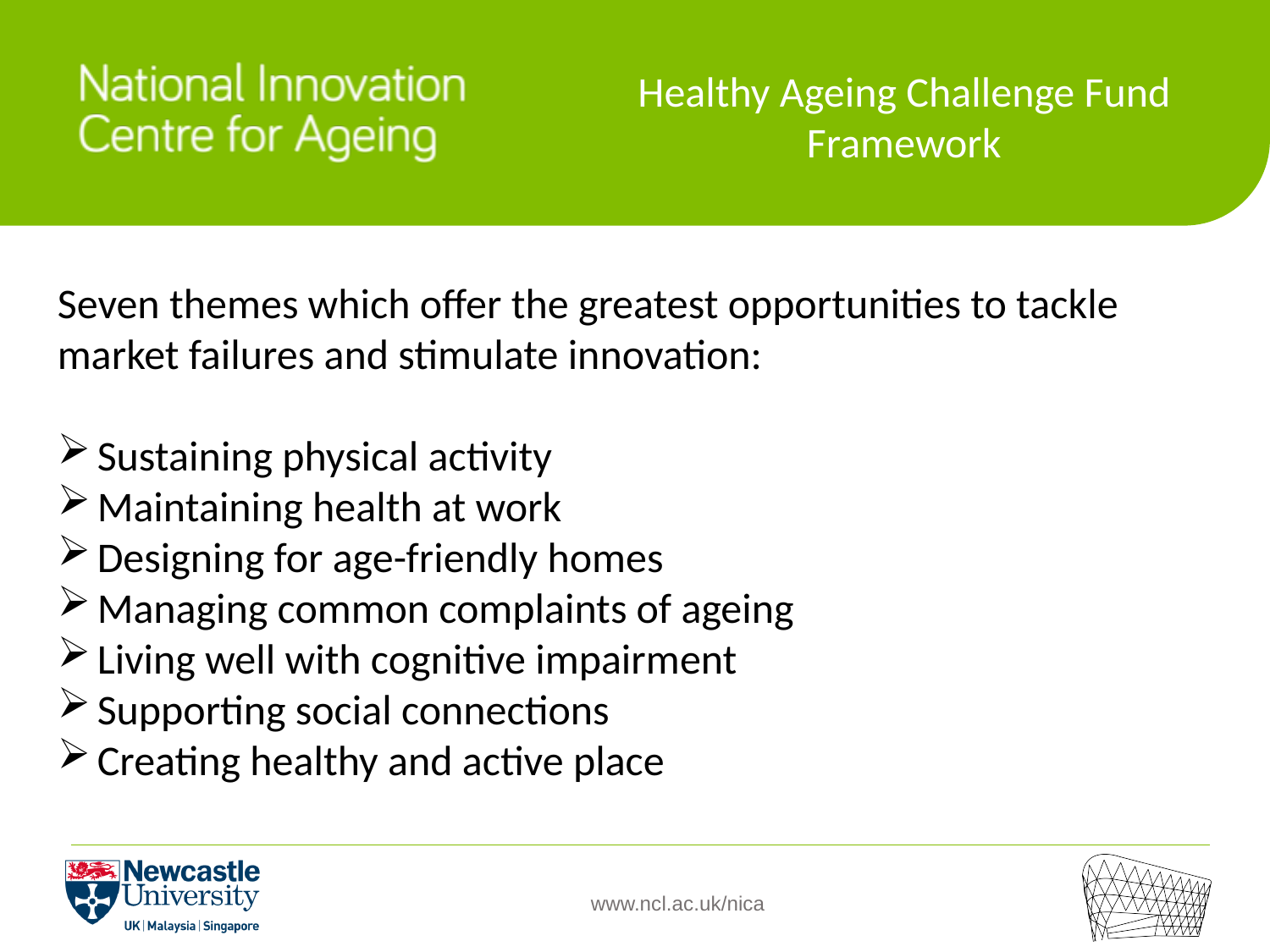

Healthy Ageing Challenge Fund Framework
Seven themes which offer the greatest opportunities to tackle market failures and stimulate innovation:

Sustaining physical activity
Maintaining health at work
Designing for age-friendly homes
Managing common complaints of ageing
Living well with cognitive impairment
Supporting social connections
Creating healthy and active place